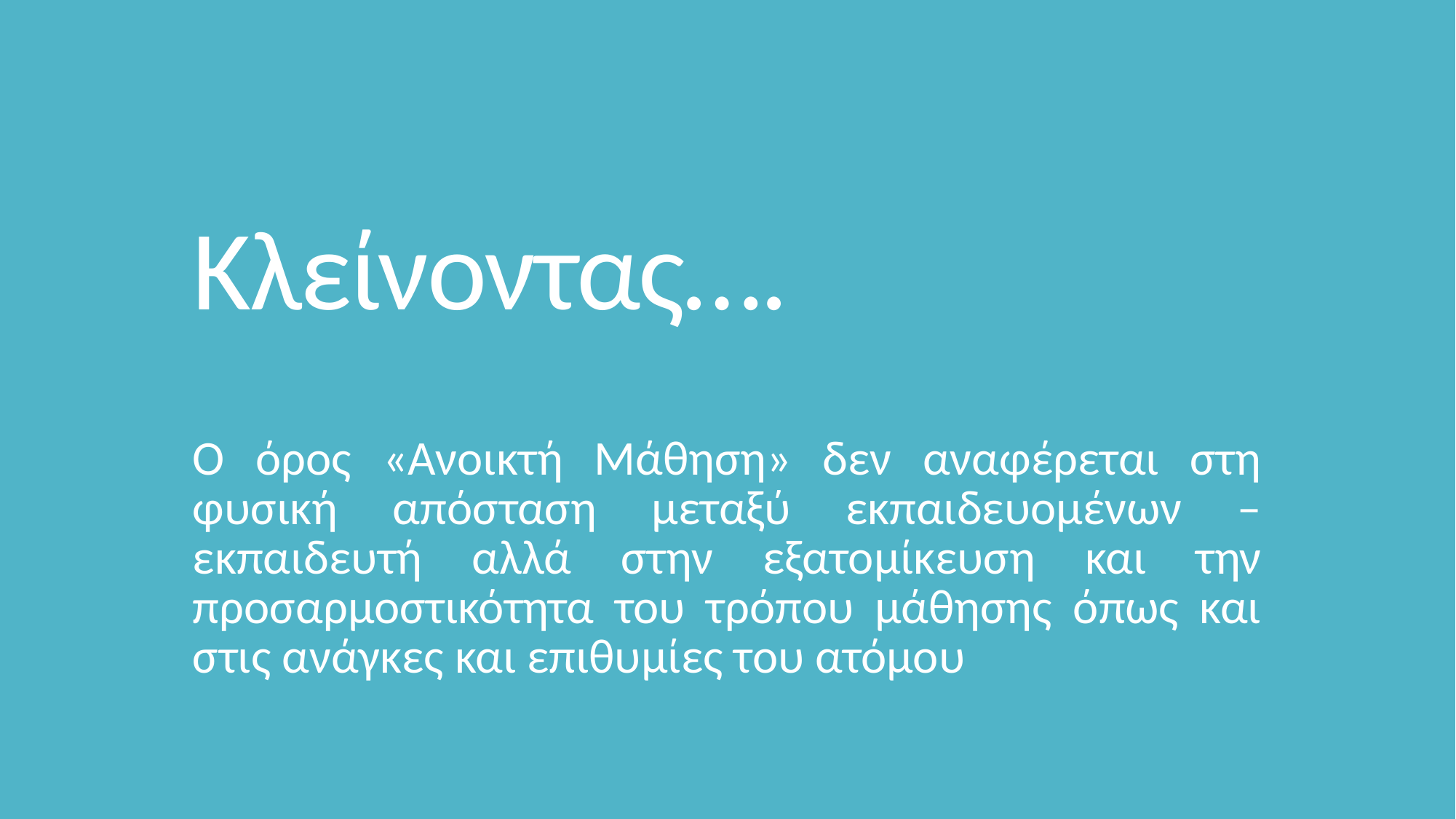

# Κλείνοντας….
Ο όρος «Ανοικτή Μάθηση» δεν αναφέρεται στη φυσική απόσταση μεταξύ εκπαιδευομένων – εκπαιδευτή αλλά στην εξατομίκευση και την προσαρμοστικότητα του τρόπου μάθησης όπως και στις ανάγκες και επιθυμίες του ατόμου